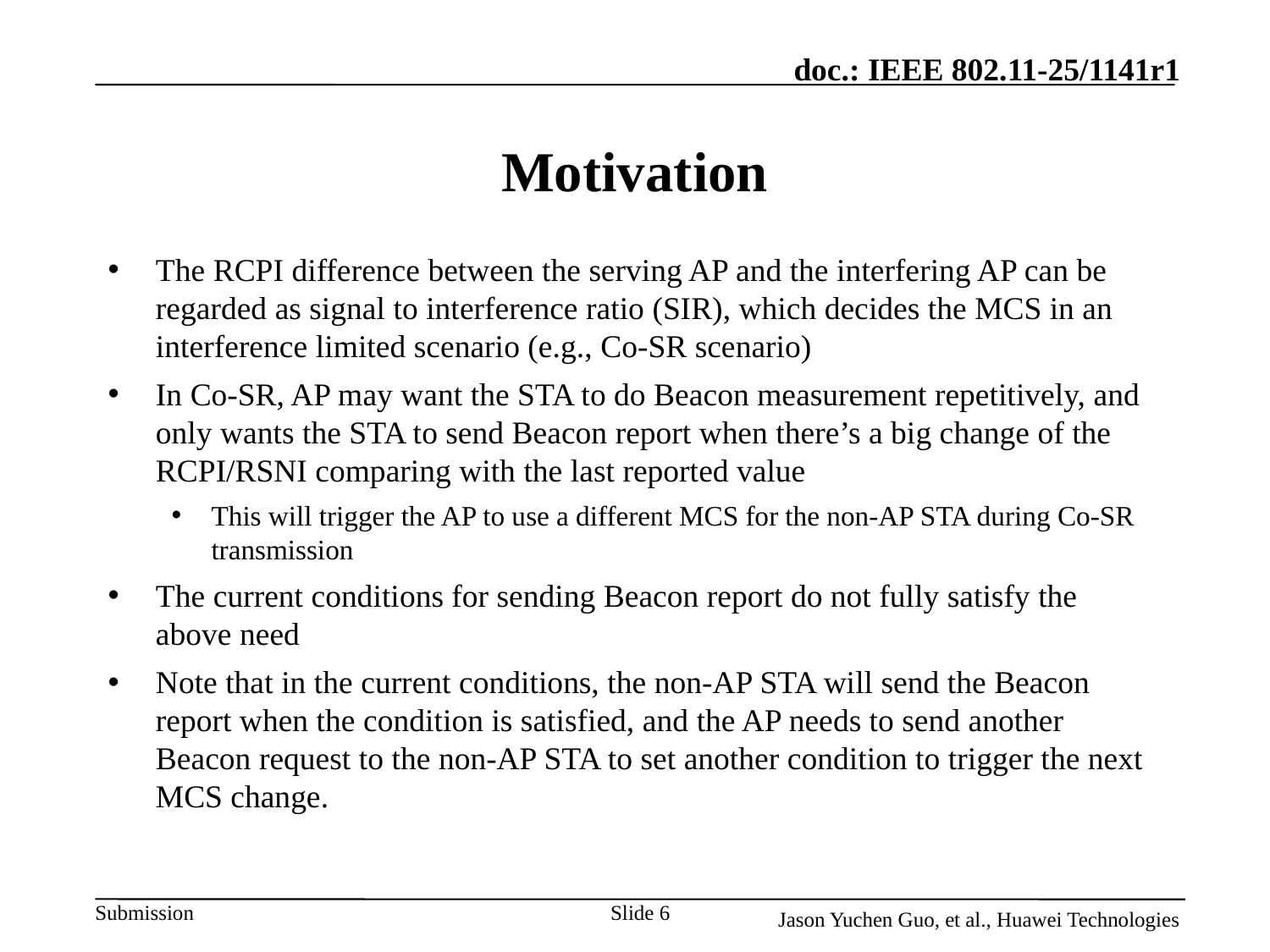

# Motivation
The RCPI difference between the serving AP and the interfering AP can be regarded as signal to interference ratio (SIR), which decides the MCS in an interference limited scenario (e.g., Co-SR scenario)
In Co-SR, AP may want the STA to do Beacon measurement repetitively, and only wants the STA to send Beacon report when there’s a big change of the RCPI/RSNI comparing with the last reported value
This will trigger the AP to use a different MCS for the non-AP STA during Co-SR transmission
The current conditions for sending Beacon report do not fully satisfy the above need
Note that in the current conditions, the non-AP STA will send the Beacon report when the condition is satisfied, and the AP needs to send another Beacon request to the non-AP STA to set another condition to trigger the next MCS change.
Slide 6